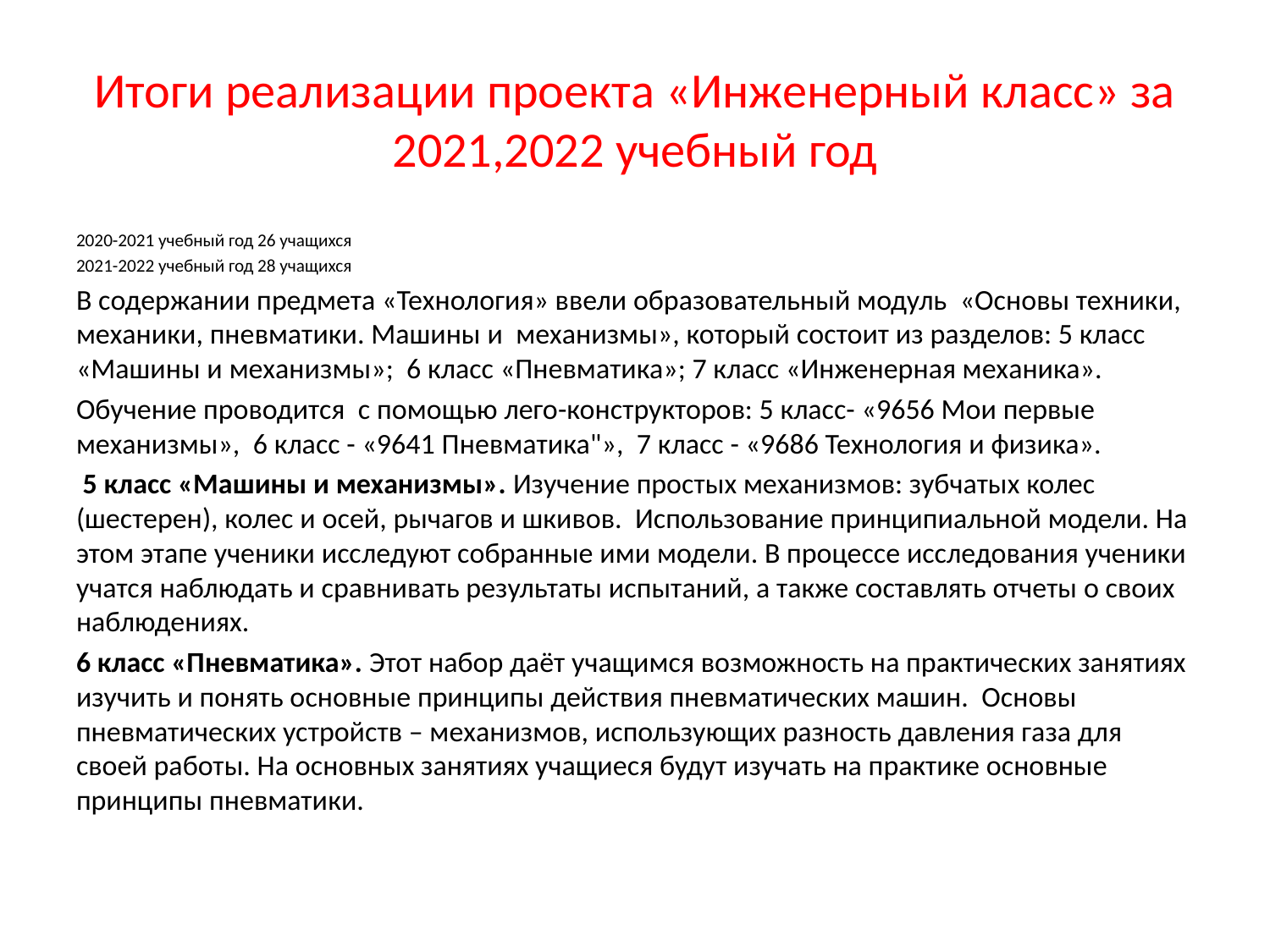

# Итоги реализации проекта «Инженерный класс» за 2021,2022 учебный год
2020-2021 учебный год 26 учащихся
2021-2022 учебный год 28 учащихся
В содержании предмета «Технология» ввели образовательный модуль  «Основы техники, механики, пневматики. Машины и  механизмы», который состоит из разделов: 5 класс «Машины и механизмы»;  6 класс «Пневматика»; 7 класс «Инженерная механика».
Обучение проводится  с помощью лего-конструкторов: 5 класс- «9656 Мои первые механизмы»,  6 класс - «9641 Пневматика"»,  7 класс - «9686 Технология и физика».
 5 класс «Машины и механизмы». Изучение простых механизмов: зубчатых колес (шестерен), колес и осей, рычагов и шкивов.  Использование принципиальной модели. На этом этапе ученики исследуют собранные ими модели. В процессе исследования ученики учатся наблюдать и сравнивать результаты испытаний, а также составлять отчеты о своих наблюдениях.
6 класс «Пневматика». Этот набор даёт учащимся возможность на практических занятиях изучить и понять основные принципы действия пневматических машин.  Основы пневматических устройств – механизмов, использующих разность давления газа для своей работы. На основных занятиях учащиеся будут изучать на практике основные принципы пневматики.